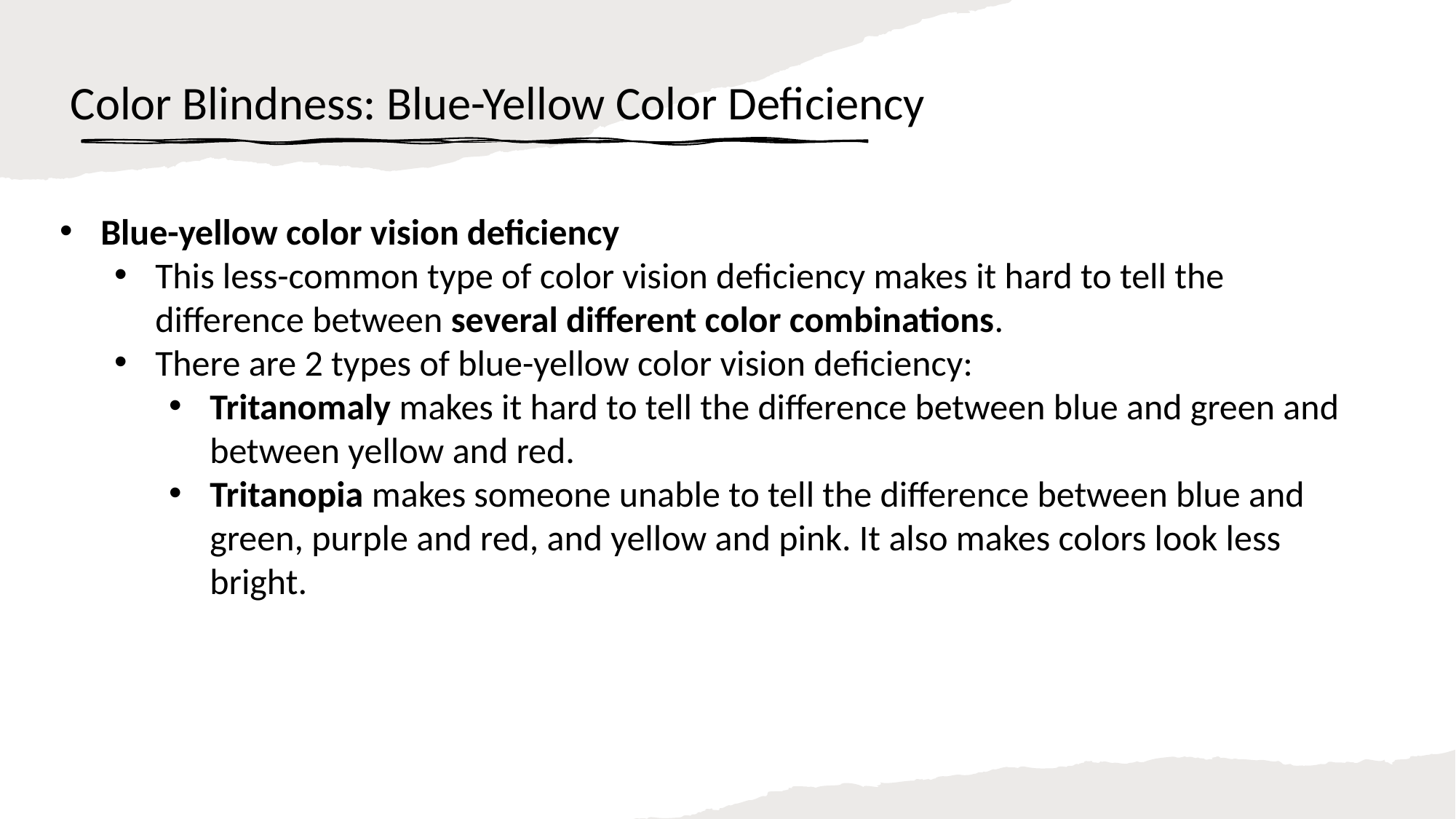

# Color Blindness: Blue-Yellow Color Deficiency

Blue-yellow color vision deficiency
This less-common type of color vision deficiency makes it hard to tell the difference between several different color combinations.
There are 2 types of blue-yellow color vision deficiency:
Tritanomaly makes it hard to tell the difference between blue and green and between yellow and red.
Tritanopia makes someone unable to tell the difference between blue and green, purple and red, and yellow and pink. It also makes colors look less bright.